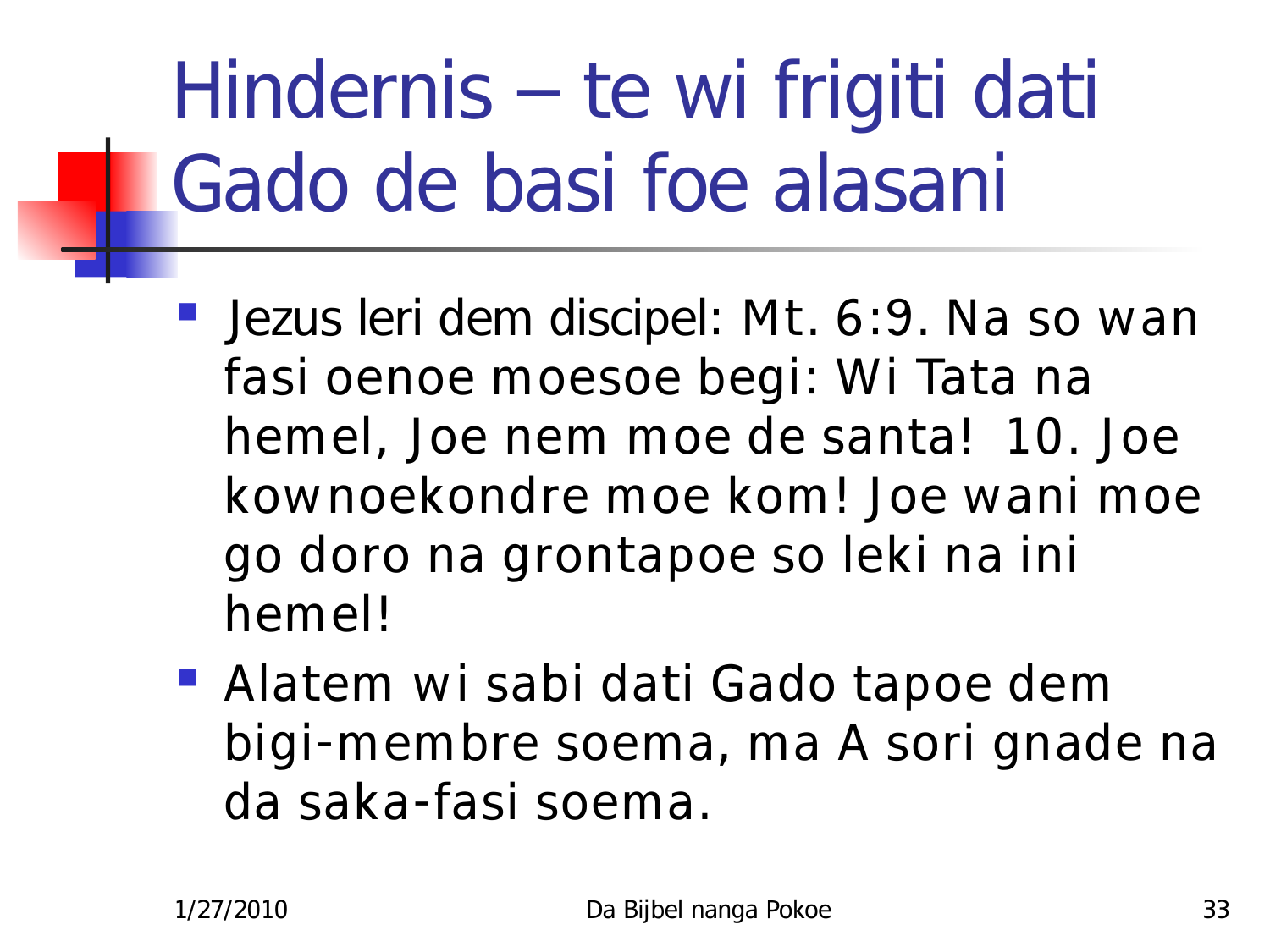

# Hindernis – te wi frigiti dati Gado de basi foe alasani
Jezus leri dem discipel: Mt. 6:9. Na so wan fasi oenoe moesoe begi: Wi Tata na hemel, Joe nem moe de santa!  10. Joe kownoekondre moe kom! Joe wani moe go doro na grontapoe so leki na ini hemel!
Alatem wi sabi dati Gado tapoe dem bigi-membre soema, ma A sori gnade na da saka-fasi soema.
1/27/2010
Da Bijbel nanga Pokoe
33